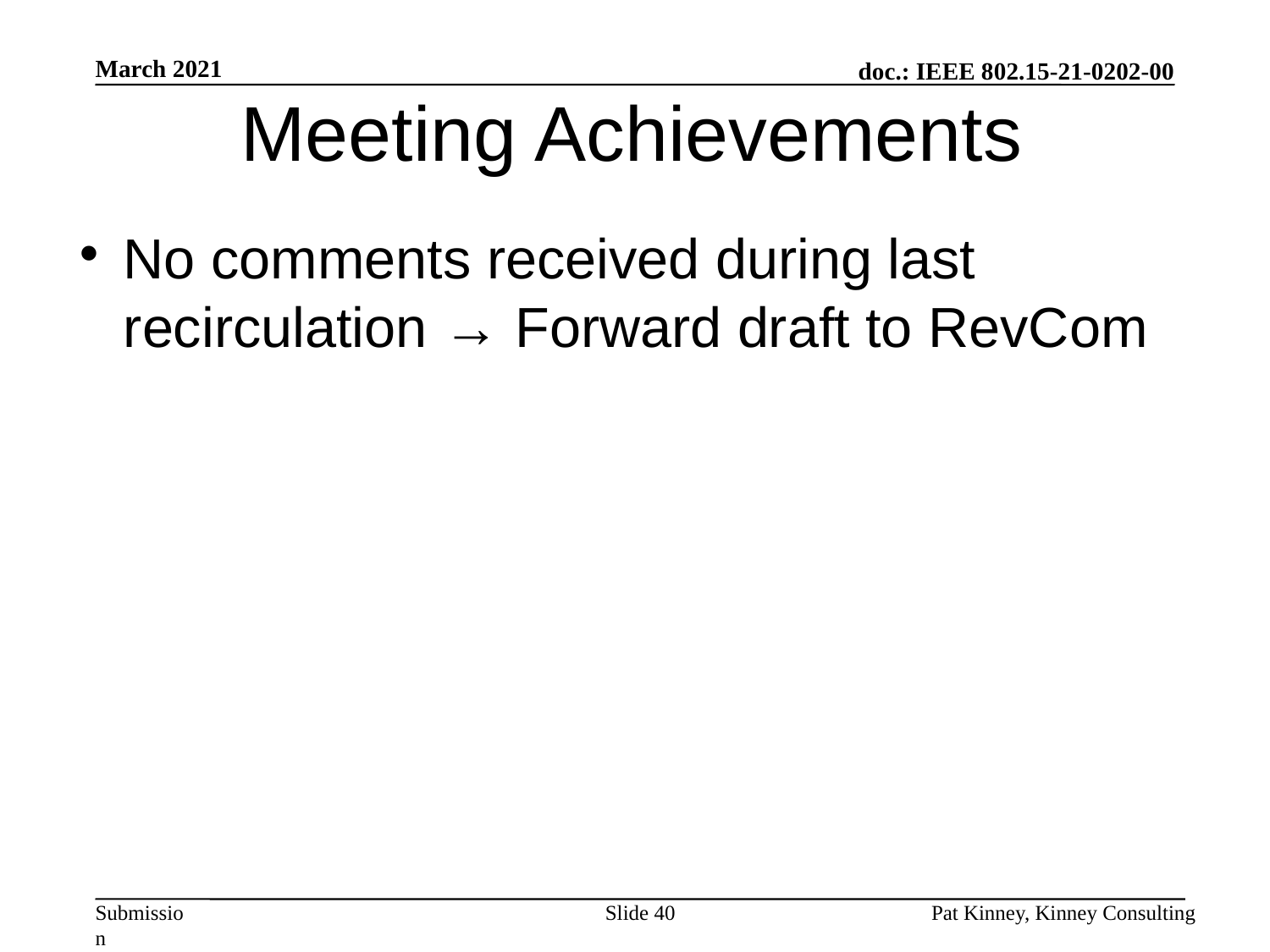

March 2021
Meeting Achievements

No comments received during last recirculation → Forward draft to RevCom
Slide 40
Pat Kinney, Kinney Consulting